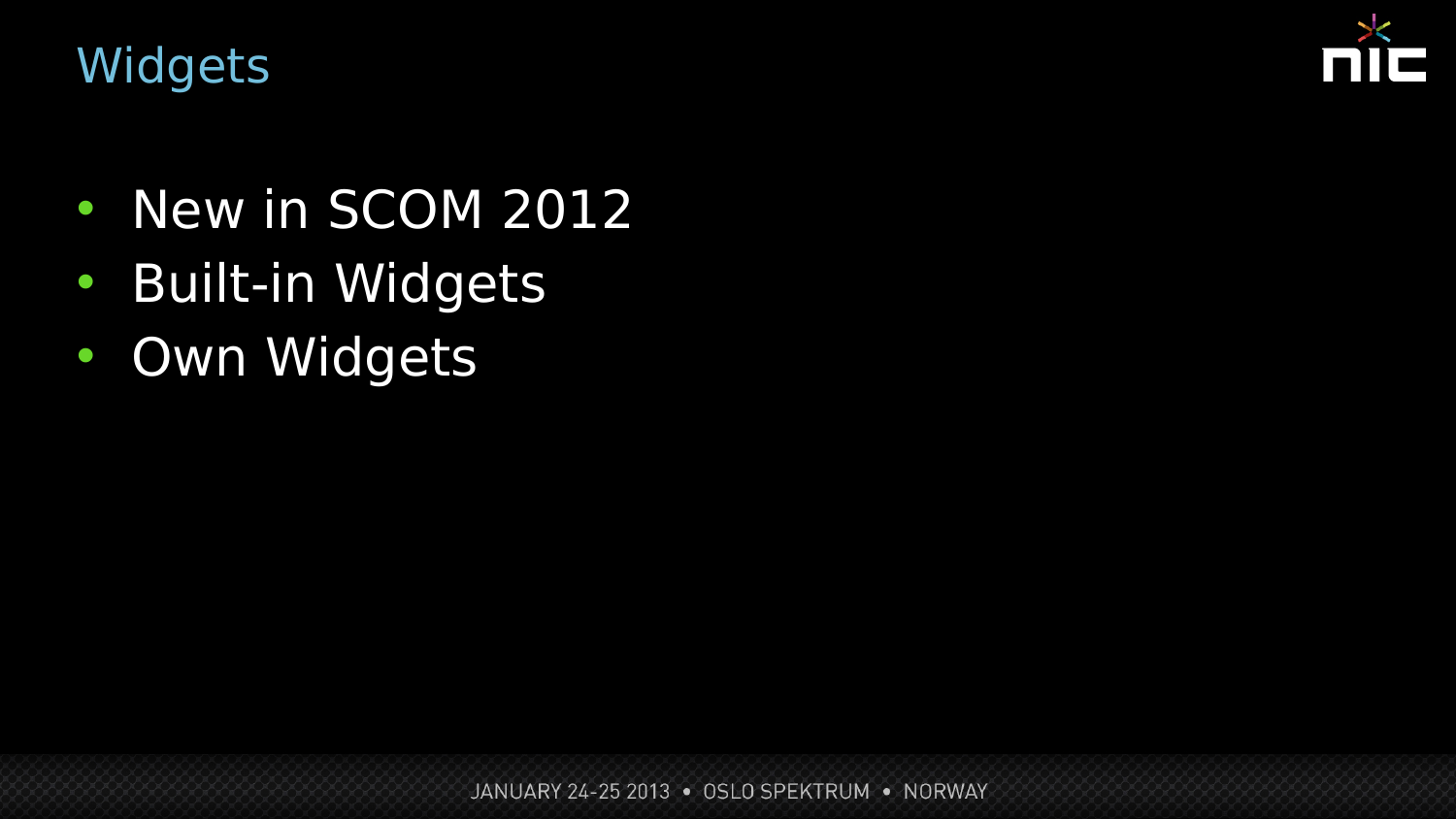

# Widgets
New in SCOM 2012
Built-in Widgets
Own Widgets